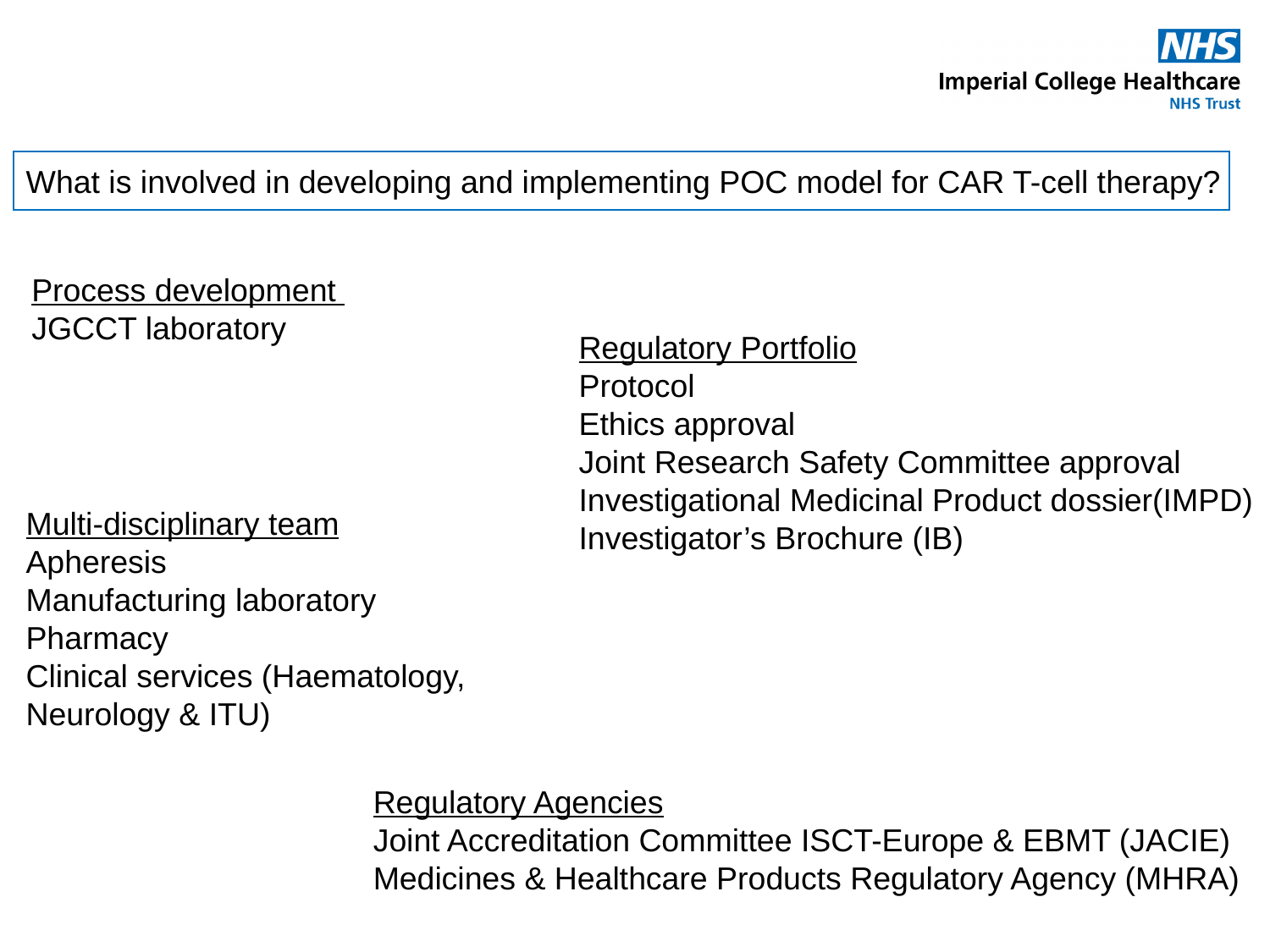

What is involved in developing and implementing POC model for CAR T-cell therapy?
Process development
JGCCT laboratory
Regulatory Portfolio
Protocol
Ethics approval
Joint Research Safety Committee approval
Investigational Medicinal Product dossier(IMPD)
Investigator’s Brochure (IB)

Multi-disciplinary team
Apheresis
Manufacturing laboratory
Pharmacy
Clinical services (Haematology, Neurology & ITU)
Regulatory Agencies
Joint Accreditation Committee ISCT-Europe & EBMT (JACIE)
Medicines & Healthcare Products Regulatory Agency (MHRA)